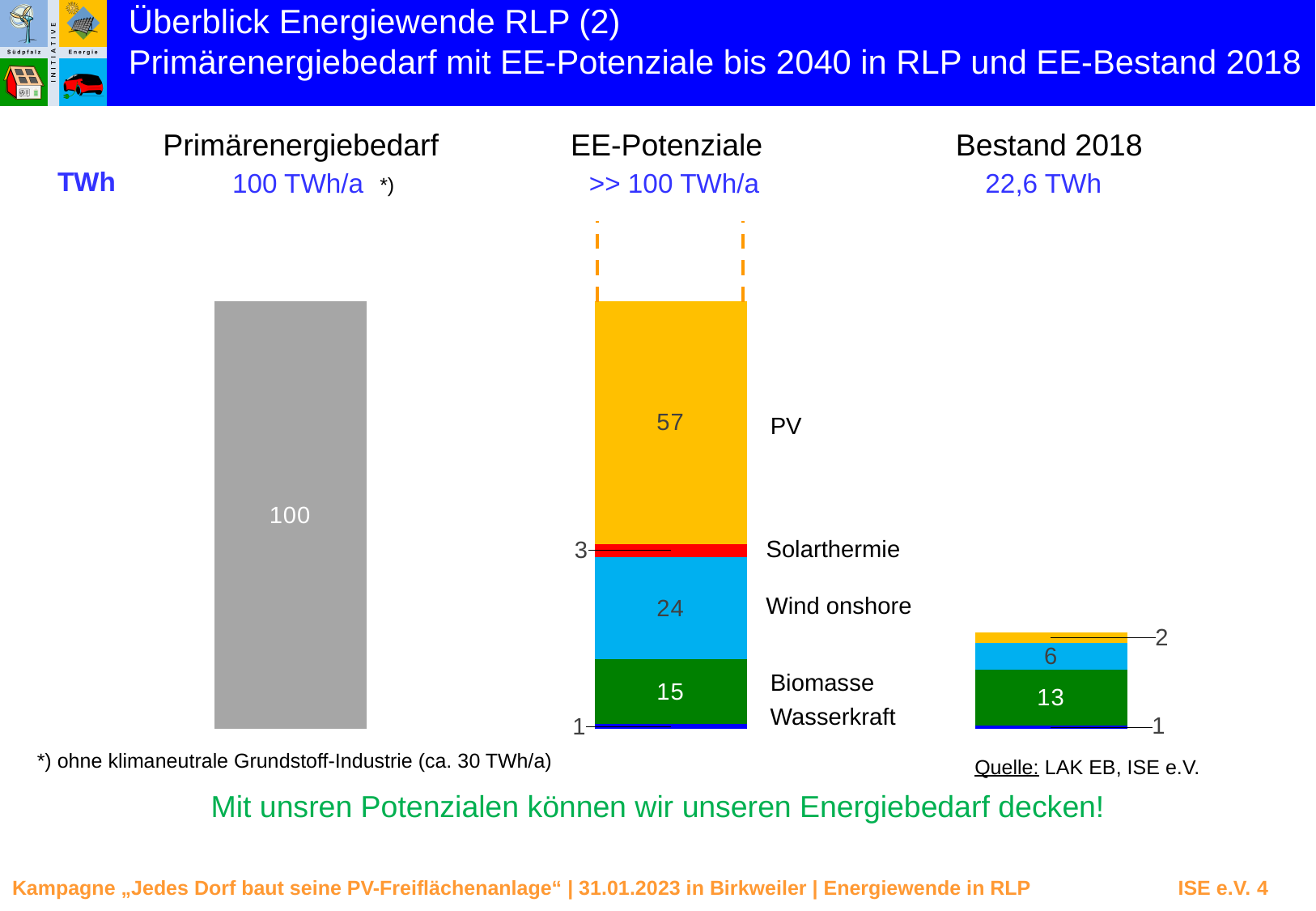

Überblick Energiewende RLP (2)
Primärenergiebedarf mit EE-Potenziale bis 2040 in RLP und EE-Bestand 2018
Primärenergiebedarf
EE-Potenziale
Bestand 2018
TWh
100 TWh/a
>> 100 TWh/a
22,6 TWh
*)

### Chart

| Category |  |  |  |  |  |  |
|---|---|---|---|---|---|---|
PV
Solarthermie
Wind onshore
Biomasse
Wasserkraft
*) ohne klimaneutrale Grundstoff-Industrie (ca. 30 TWh/a)
Quelle: LAK EB, ISE e.V.
Mit unsren Potenzialen können wir unseren Energiebedarf decken!